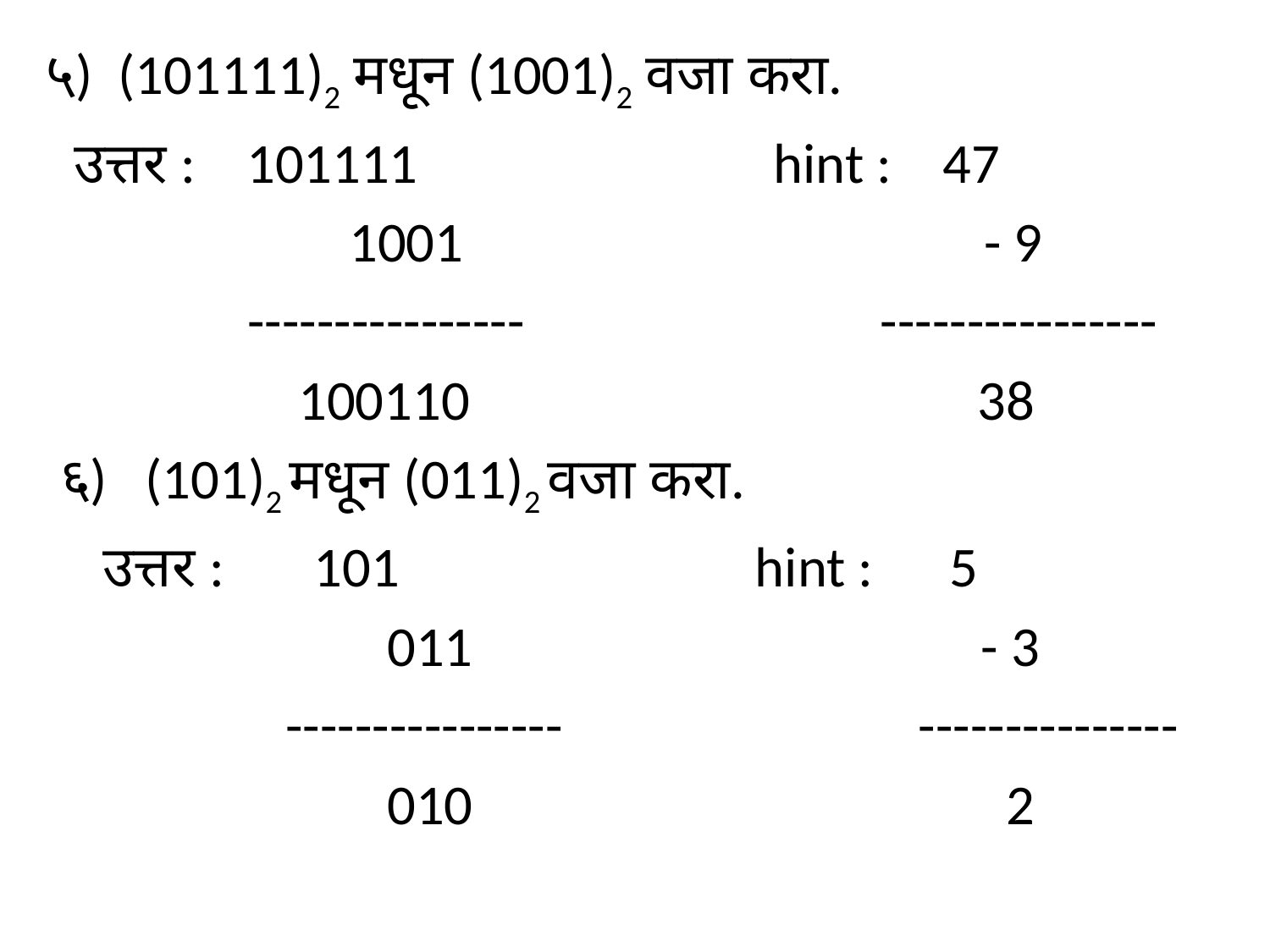

५)  (101111)2 मधून (1001)2 वजा करा.
  उत्तर :    101111                            hint :    47
                        1001                                         - 9
                ----------------                            ----------------
                    100110                                        38
 ६)   (101)2 मधून (011)2 वजा करा.
    उत्तर :       101                            hint :      5
                           011                                        - 3
                   ----------------                            ---------------
                           010                                          2